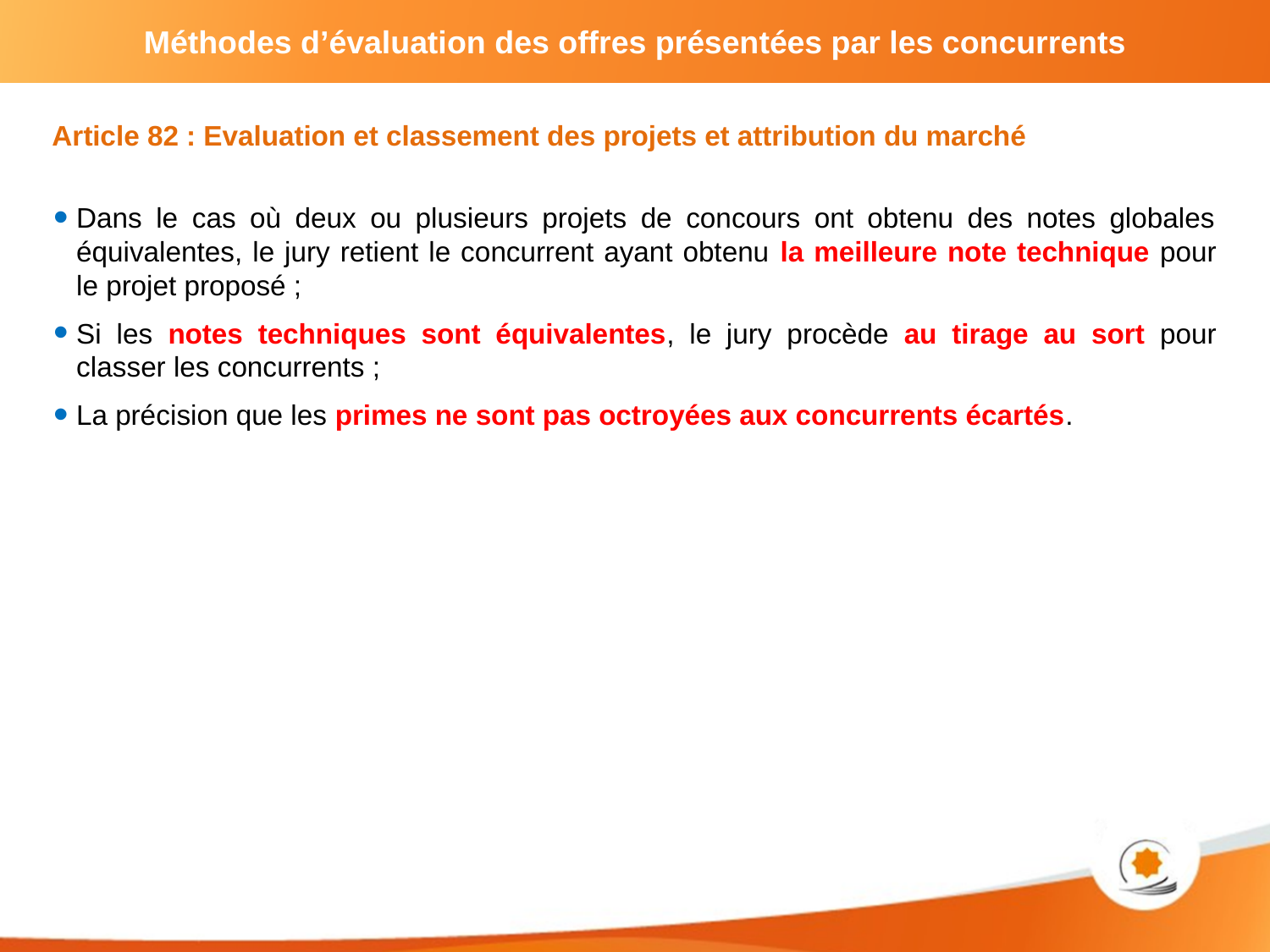

Article 82 : Evaluation et classement des projets et attribution du marché
Dans le cas où deux ou plusieurs projets de concours ont obtenu des notes globales équivalentes, le jury retient le concurrent ayant obtenu la meilleure note technique pour le projet proposé ;
Si les notes techniques sont équivalentes, le jury procède au tirage au sort pour classer les concurrents ;
La précision que les primes ne sont pas octroyées aux concurrents écartés.